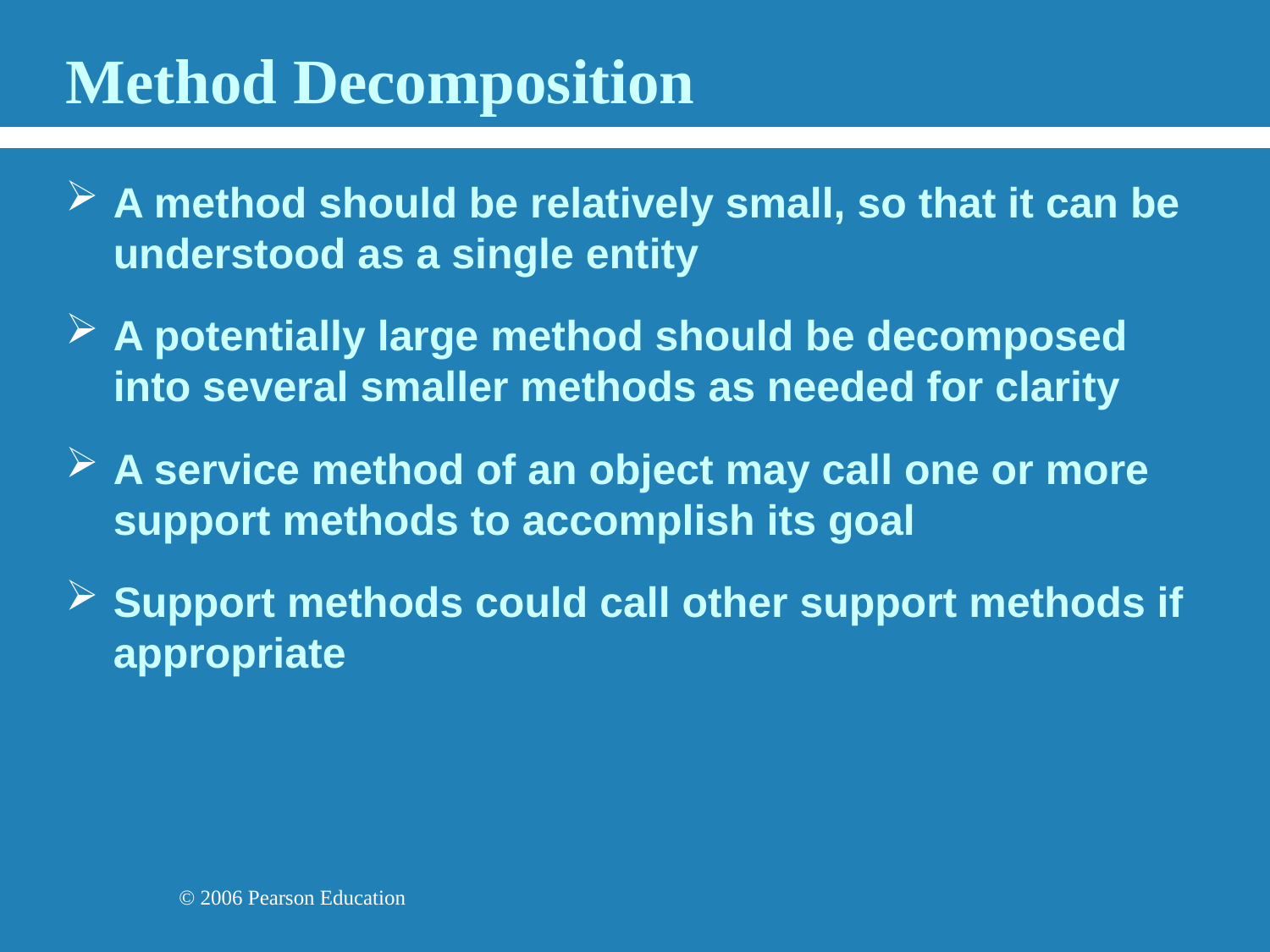

# Method Decomposition
A method should be relatively small, so that it can be understood as a single entity
A potentially large method should be decomposed into several smaller methods as needed for clarity
A service method of an object may call one or more support methods to accomplish its goal
Support methods could call other support methods if appropriate